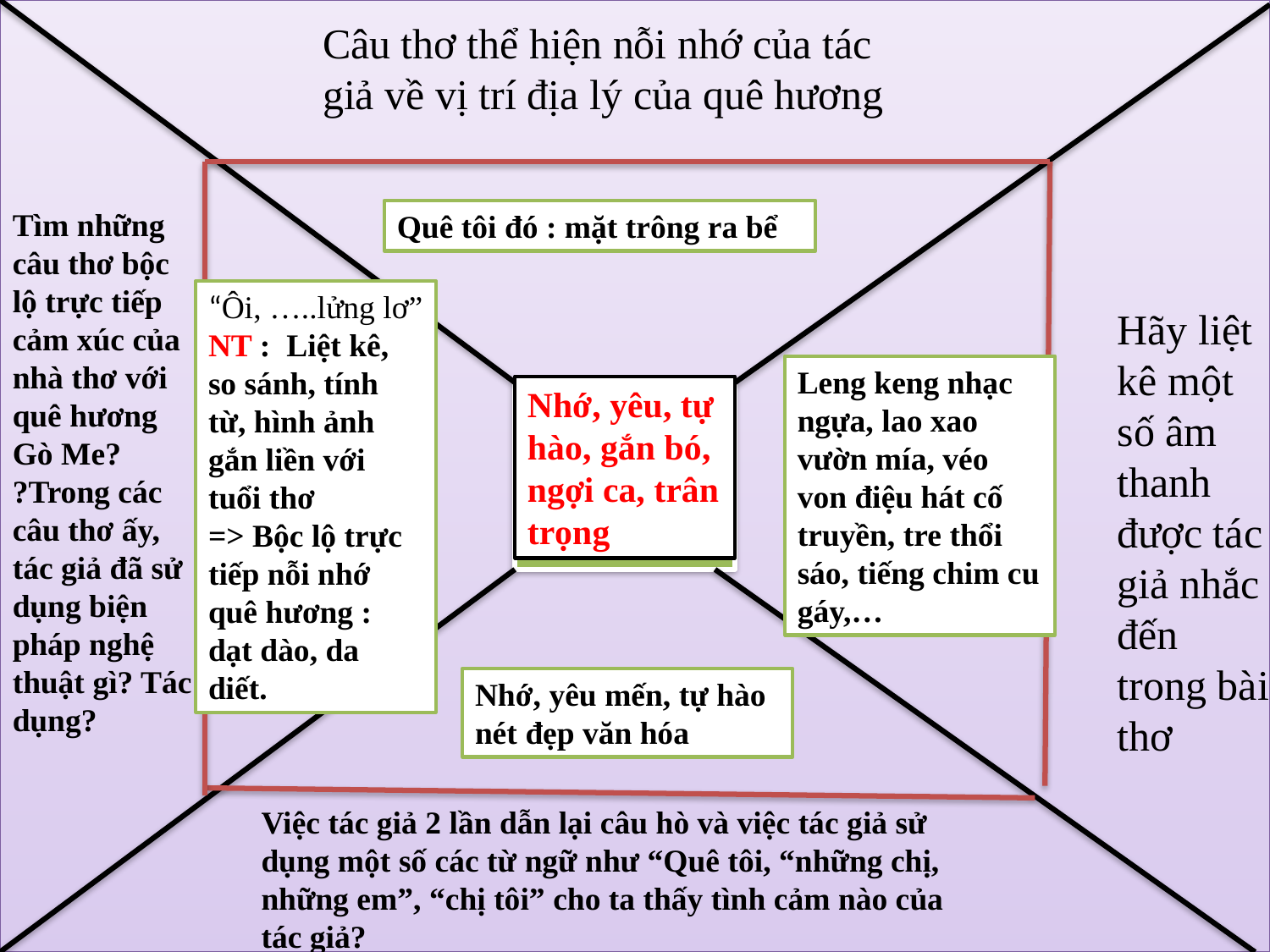

Câu thơ thể hiện nỗi nhớ của tác giả về vị trí địa lý của quê hương
Tìm những câu thơ bộc lộ trực tiếp cảm xúc của nhà thơ với quê hương Gò Me?
?Trong các câu thơ ấy, tác giả đã sử dụng biện pháp nghệ thuật gì? Tác dụng?
Quê tôi đó : mặt trông ra bể

“Ôi, …..lửng lơ”
NT :  Liệt kê, so sánh, tính từ, hình ảnh gắn liền với tuổi thơ
=> Bộc lộ trực tiếp nỗi nhớ quê hương : dạt dào, da diết.
Hãy liệt kê một số âm thanh được tác giả nhắc đến trong bài thơ
Leng keng nhạc ngựa, lao xao vườn mía, véo von điệu hát cố truyền, tre thổi sáo, tiếng chim cu gáy,…
Nhớ, yêu, tự hào, gắn bó, ngợi ca, trân trọng

Nhớ, yêu mến, tự hào nét đẹp văn hóa
Việc tác giả 2 lần dẫn lại câu hò và việc tác giả sử dụng một số các từ ngữ như “Quê tôi, “những chị, những em”, “chị tôi” cho ta thấy tình cảm nào của tác giả?